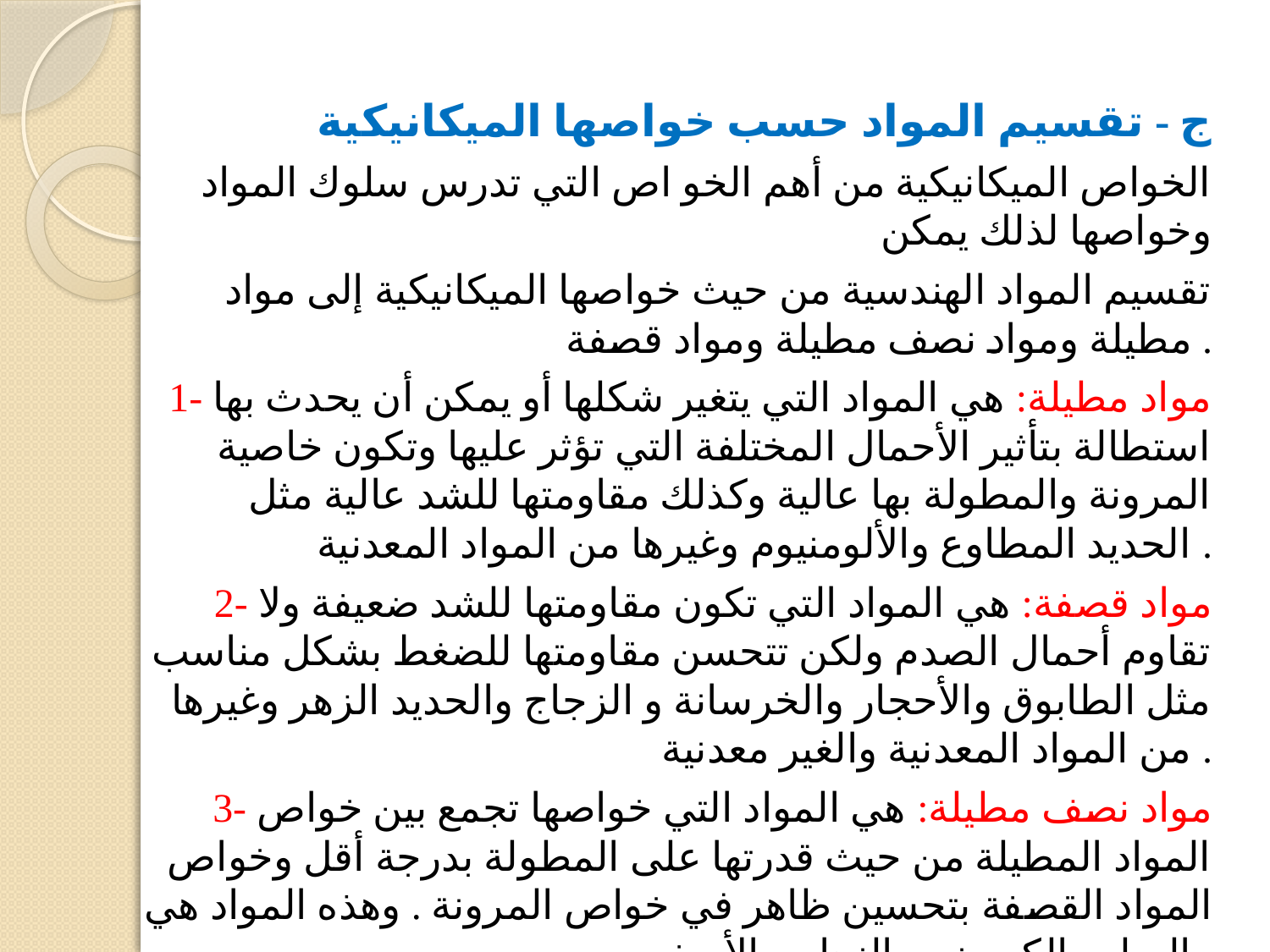

ج - تقسيم المواد حسب خواصها الميكانيكية
الخواص الميكانيكية من أهم الخو اص التي تدرس سلوك المواد وخواصها لذلك يمكن
تقسيم المواد الهندسية من حيث خواصها الميكانيكية إلى مواد مطيلة ومواد نصف مطيلة ومواد قصفة .
1- مواد مطيلة: هي المواد التي يتغير شكلها أو يمكن أن يحدث بها استطالة بتأثير الأحمال المختلفة التي تؤثر عليها وتكون خاصية المرونة والمطولة بها عالية وكذلك مقاومتها للشد عالية مثل الحديد المطاوع والألومنيوم وغيرها من المواد المعدنية .
2- مواد قصفة: هي المواد التي تكون مقاومتها للشد ضعيفة ولا تقاوم أحمال الصدم ولكن تتحسن مقاومتها للضغط بشكل مناسب مثل الطابوق والأحجار والخرسانة و الزجاج والحديد الزهر وغيرها من المواد المعدنية والغير معدنية .
3- مواد نصف مطيلة: هي المواد التي خواصها تجمع بين خواص المواد المطيلة من حيث قدرتها على المطولة بدرجة أقل وخواص المواد القصفة بتحسين ظاهر في خواص المرونة . وهذه المواد هي الصلب الكربوني والنحاس الأصفر .